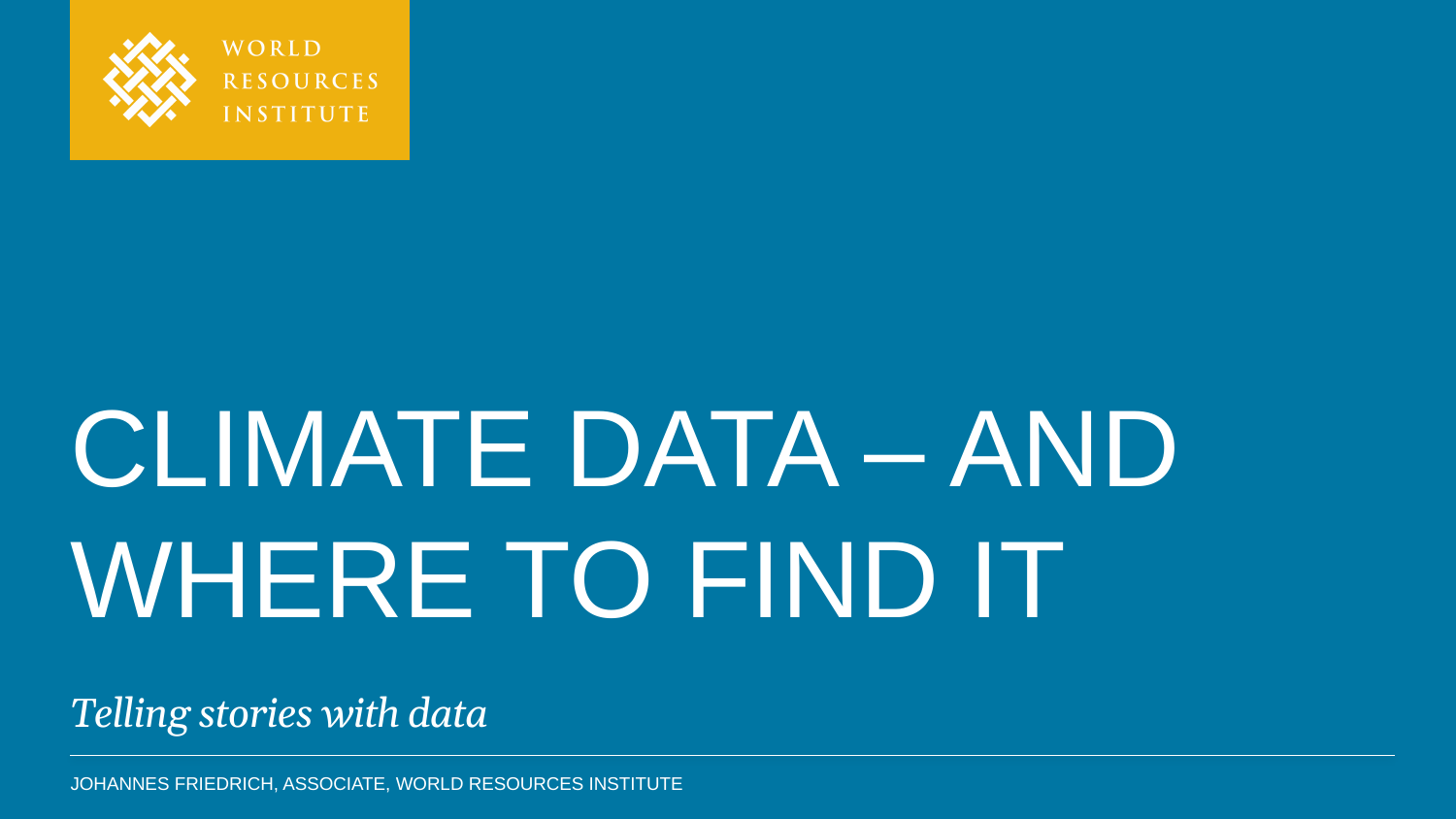

# Climate Data – And where to find it
Telling stories with data
Johannes Friedrich, Associate, World Resources Institute